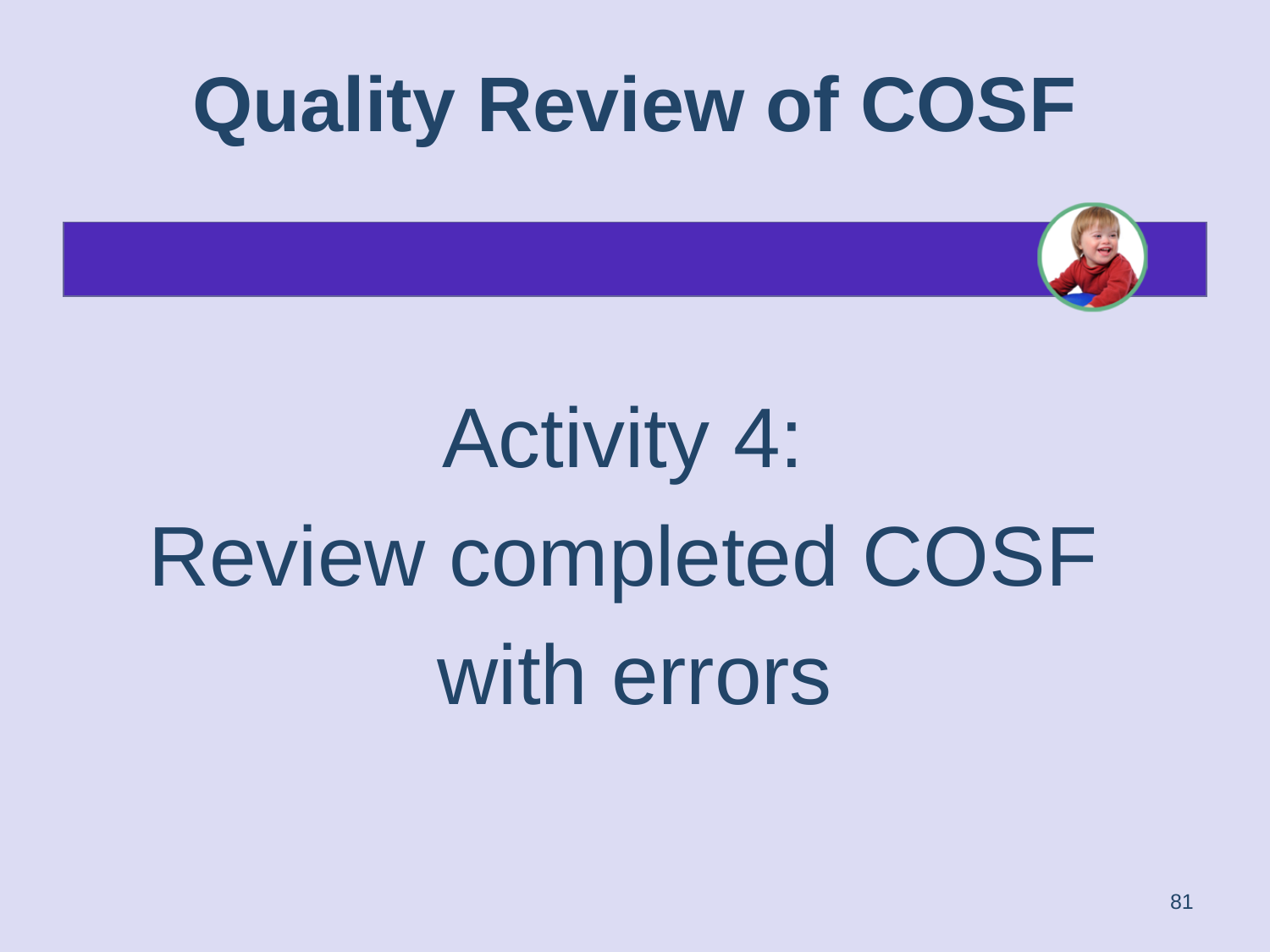

# Quality Review of COSF

Activity 4:
Review completed COSF
with errors
81